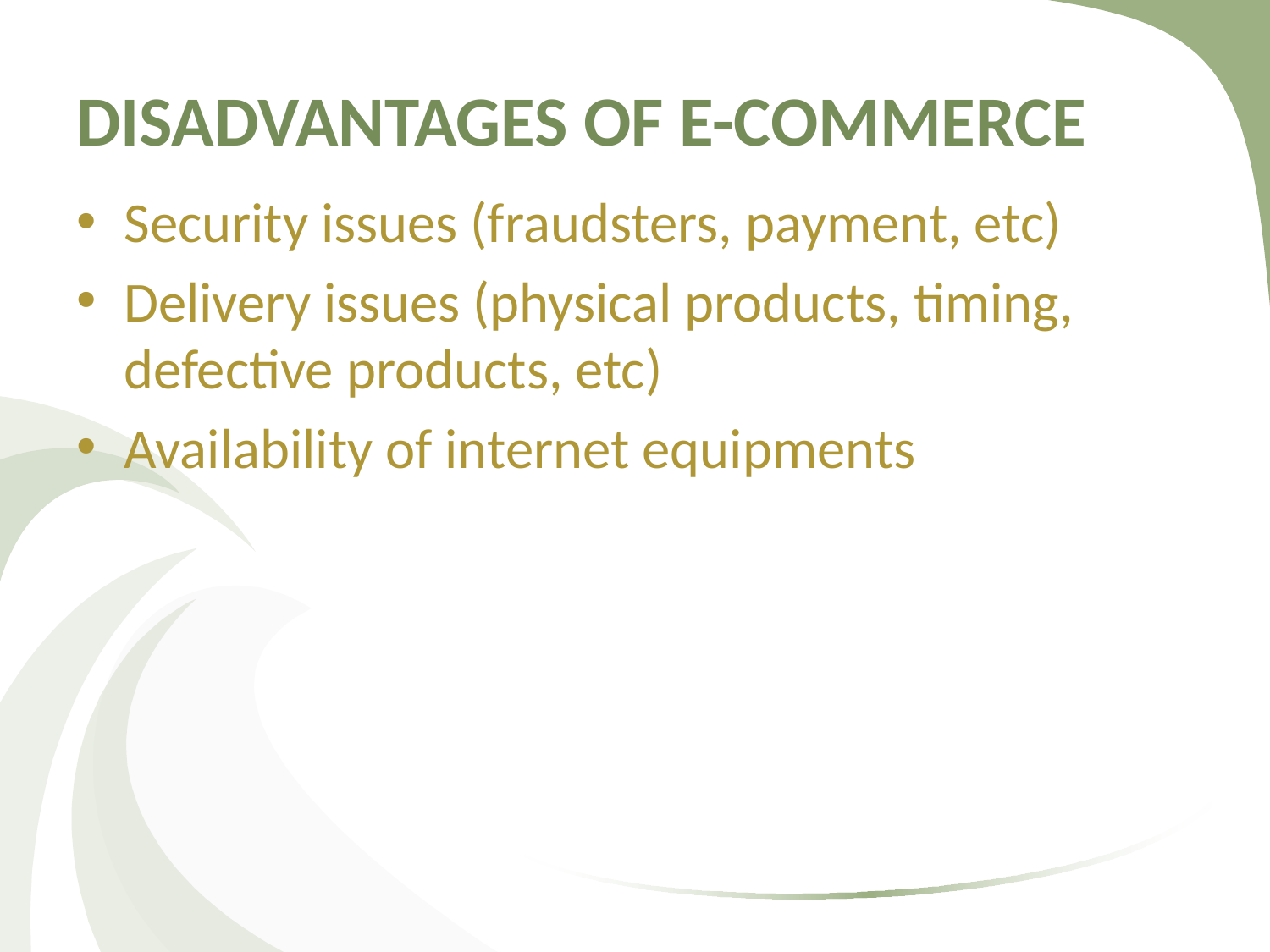

# DISADVANTAGES OF E-COMMERCE
Security issues (fraudsters, payment, etc)
Delivery issues (physical products, timing, defective products, etc)
Availability of internet equipments